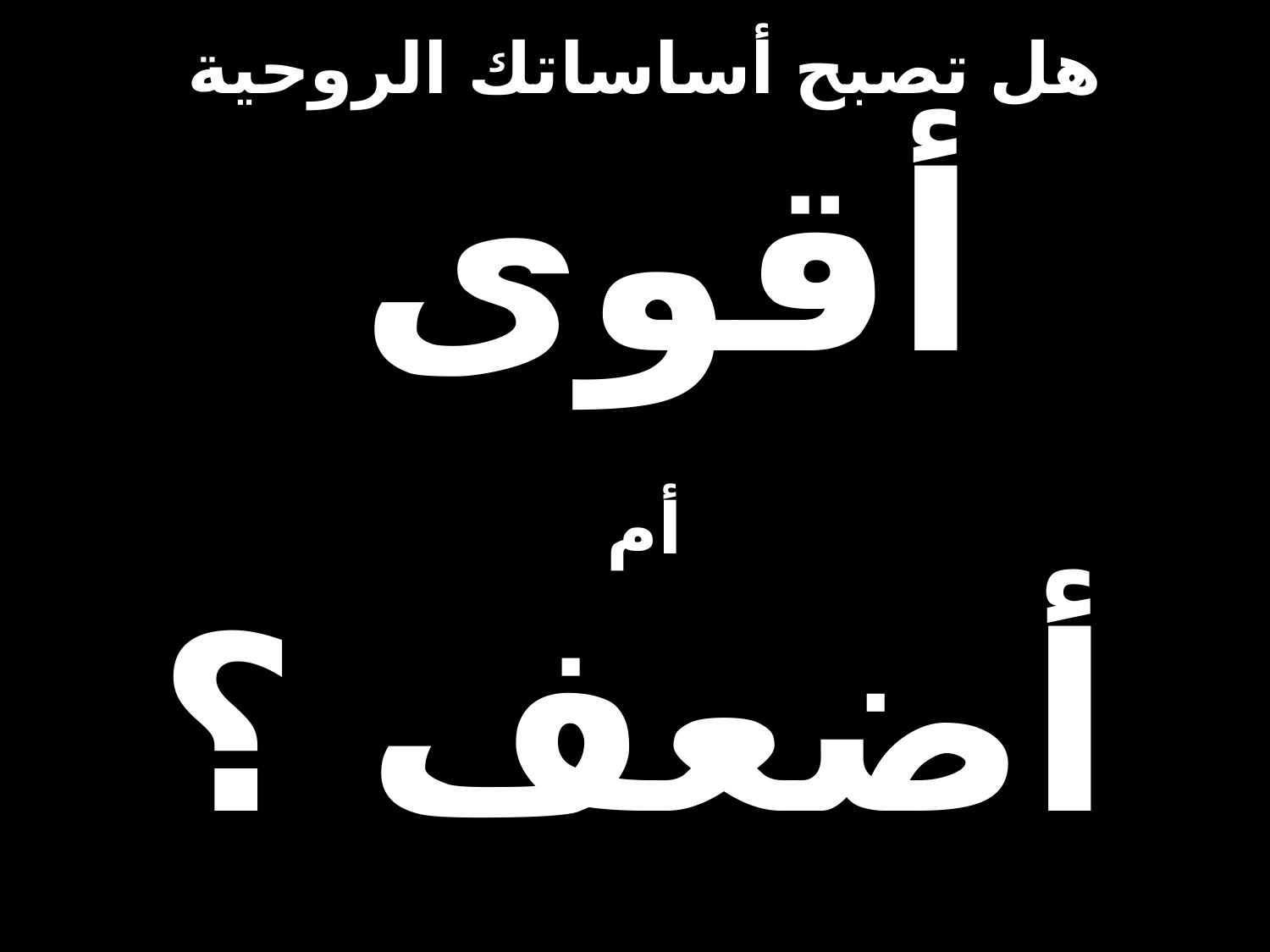

# هل تصبح أساساتك الروحية أقوى أم أضعف ؟